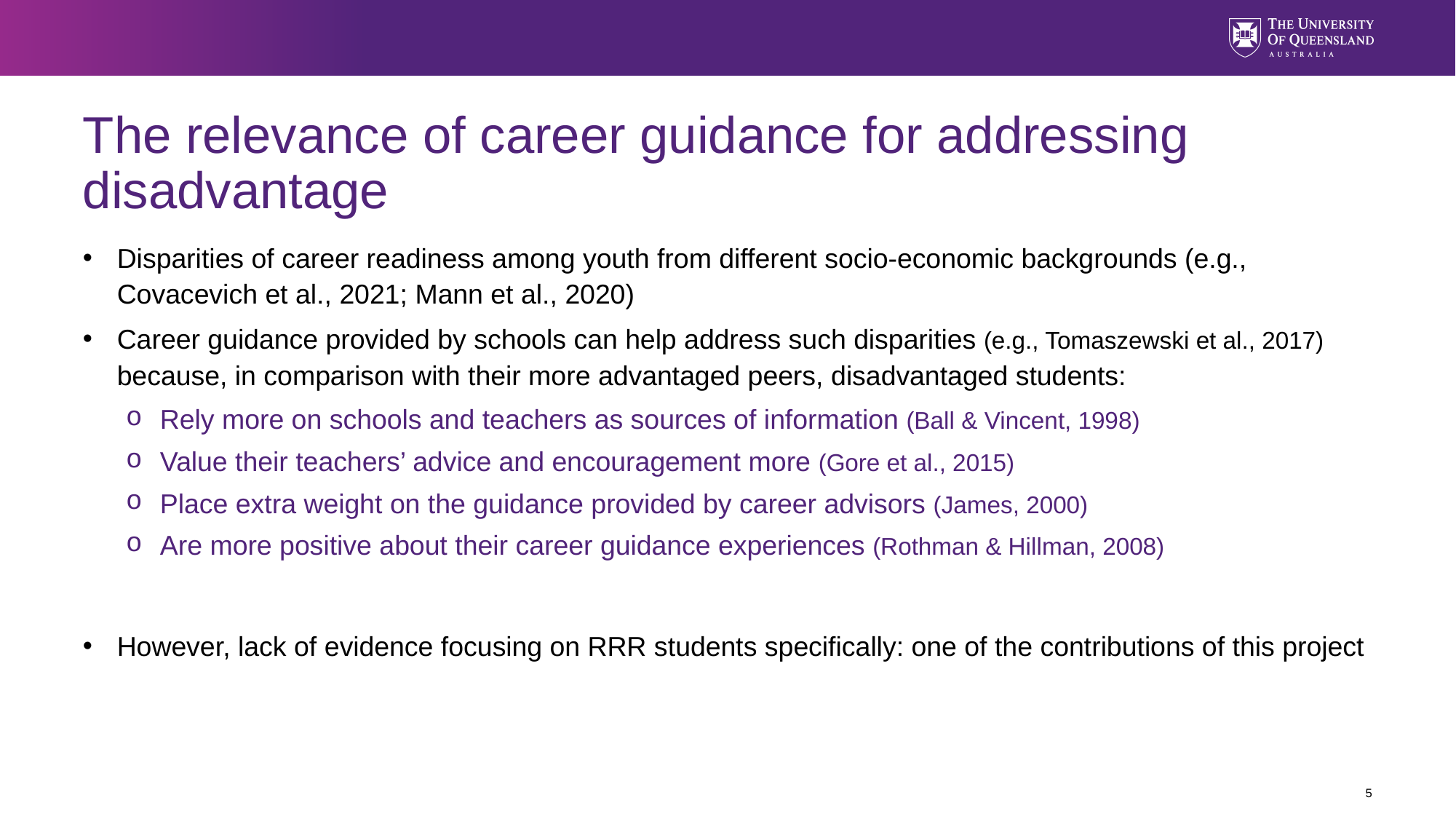

# The relevance of career guidance for addressing disadvantage
Disparities of career readiness among youth from different socio-economic backgrounds (e.g., Covacevich et al., 2021; Mann et al., 2020)
Career guidance provided by schools can help address such disparities (e.g., Tomaszewski et al., 2017) because, in comparison with their more advantaged peers, disadvantaged students:
Rely more on schools and teachers as sources of information (Ball & Vincent, 1998)
Value their teachers’ advice and encouragement more (Gore et al., 2015)
Place extra weight on the guidance provided by career advisors (James, 2000)
Are more positive about their career guidance experiences (Rothman & Hillman, 2008)

However, lack of evidence focusing on RRR students specifically: one of the contributions of this project

5